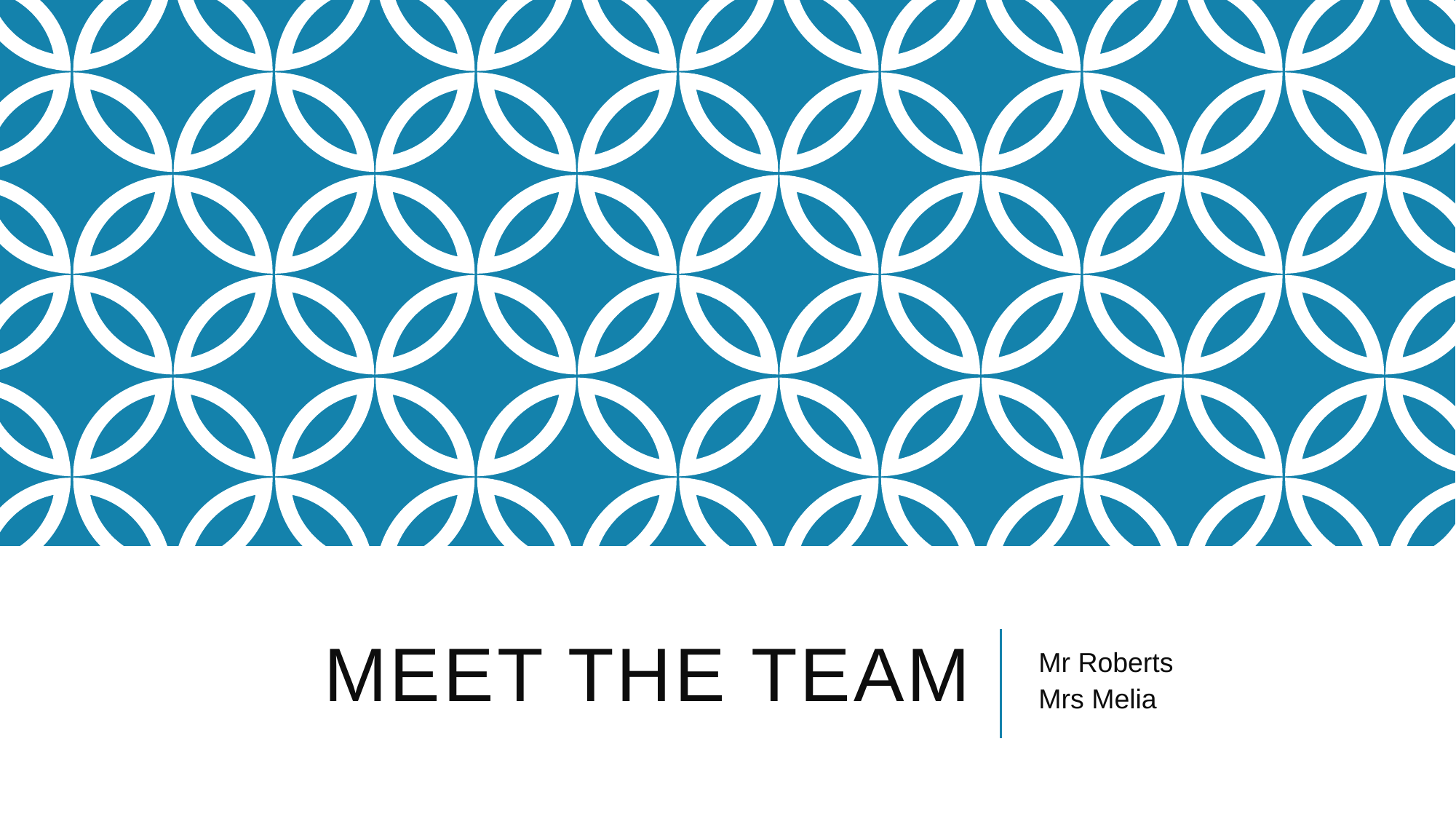

# Meet the team
Mr Roberts
Mrs Melia